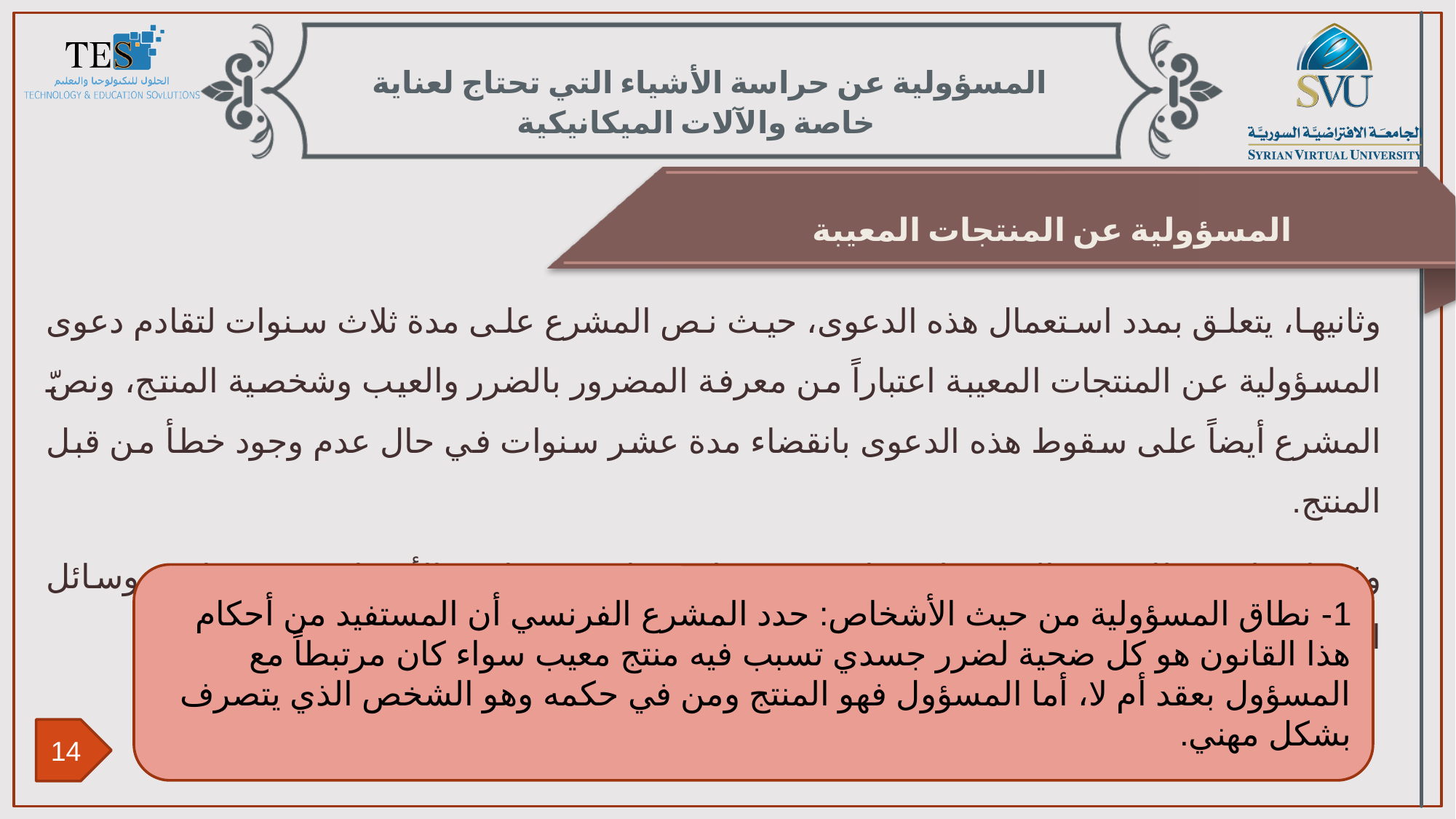

المسؤولية عن حراسة الأشياء التي تحتاج لعناية خاصة والآلات الميكانيكية

المسؤولية عن المنتجات المعيبة

وثانيها، يتعلق بمدد استعمال هذه الدعوى، حيث نص المشرع على مدة ثلاث سنوات لتقادم دعوى المسؤولية عن المنتجات المعيبة اعتباراً من معرفة المضرور بالضرر والعيب وشخصية المنتج، ونصّ المشرع أيضاً على سقوط هذه الدعوى بانقضاء مدة عشر سنوات في حال عدم وجود خطأ من قبل المنتج.
وفيما يتعلق بنطاق هذه المسؤولية، فإنه يتحدد بثلاث نواحٍ، من ناحية الأشخاص، ومن ناحية وسائل الدفاع، ومن ناحية التعويض.
1- نطاق المسؤولية من حيث الأشخاص: حدد المشرع الفرنسي أن المستفيد من أحكام هذا القانون هو كل ضحية لضرر جسدي تسبب فيه منتج معيب سواء كان مرتبطاً مع المسؤول بعقد أم لا، أما المسؤول فهو المنتج ومن في حكمه وهو الشخص الذي يتصرف بشكل مهني.